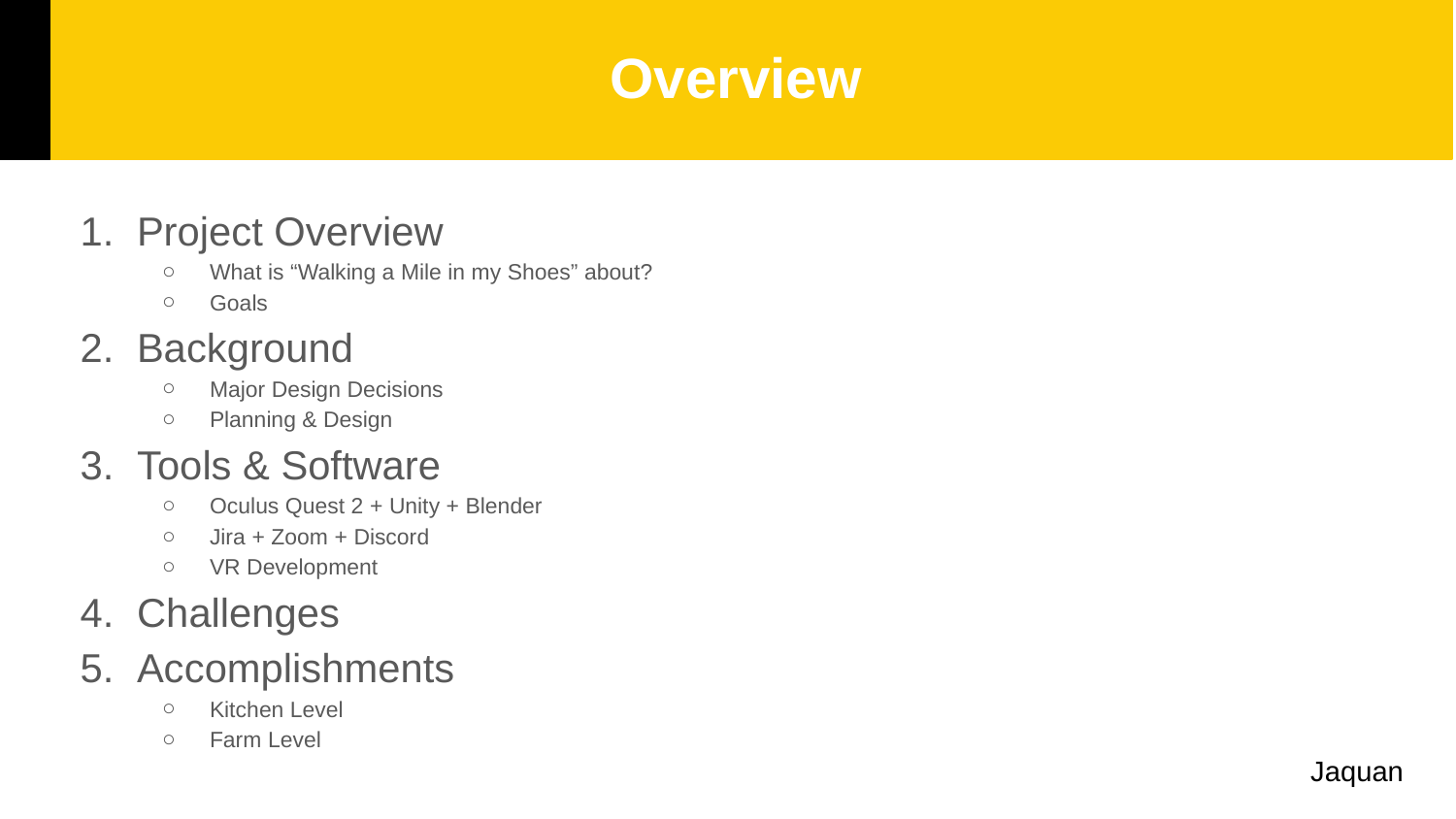

# Overview
Project Overview
What is “Walking a Mile in my Shoes” about?
Goals
Background
Major Design Decisions
Planning & Design
Tools & Software
Oculus Quest 2 + Unity + Blender
Jira + Zoom + Discord
VR Development
Challenges
Accomplishments
Kitchen Level
Farm Level
Jaquan